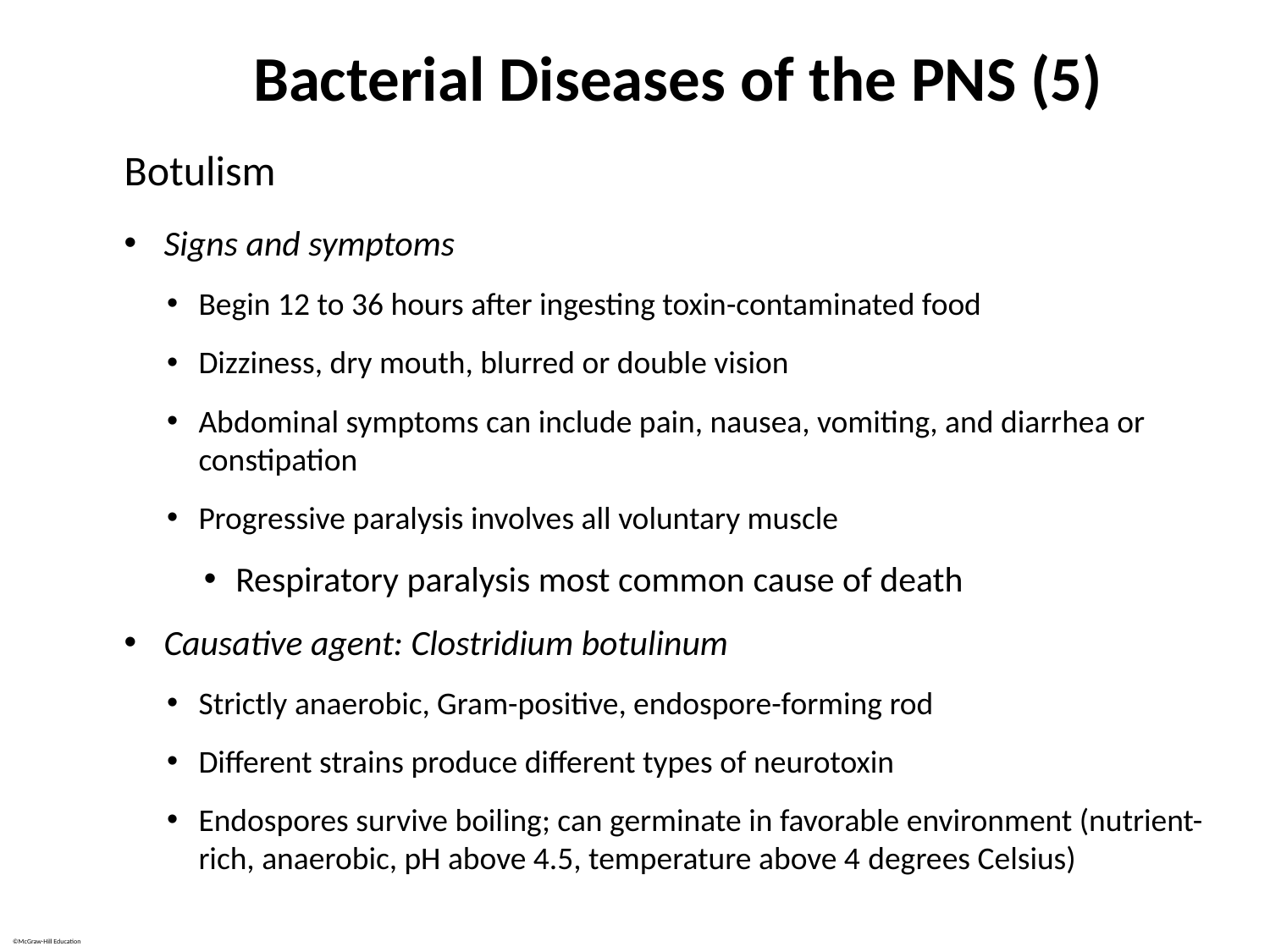

# Bacterial Diseases of the PNS (5)
Botulism
Signs and symptoms
Begin 12 to 36 hours after ingesting toxin-contaminated food
Dizziness, dry mouth, blurred or double vision
Abdominal symptoms can include pain, nausea, vomiting, and diarrhea or constipation
Progressive paralysis involves all voluntary muscle
Respiratory paralysis most common cause of death
Causative agent: Clostridium botulinum
Strictly anaerobic, Gram-positive, endospore-forming rod
Different strains produce different types of neurotoxin
Endospores survive boiling; can germinate in favorable environment (nutrient-rich, anaerobic, pH above 4.5, temperature above 4 degrees Celsius)